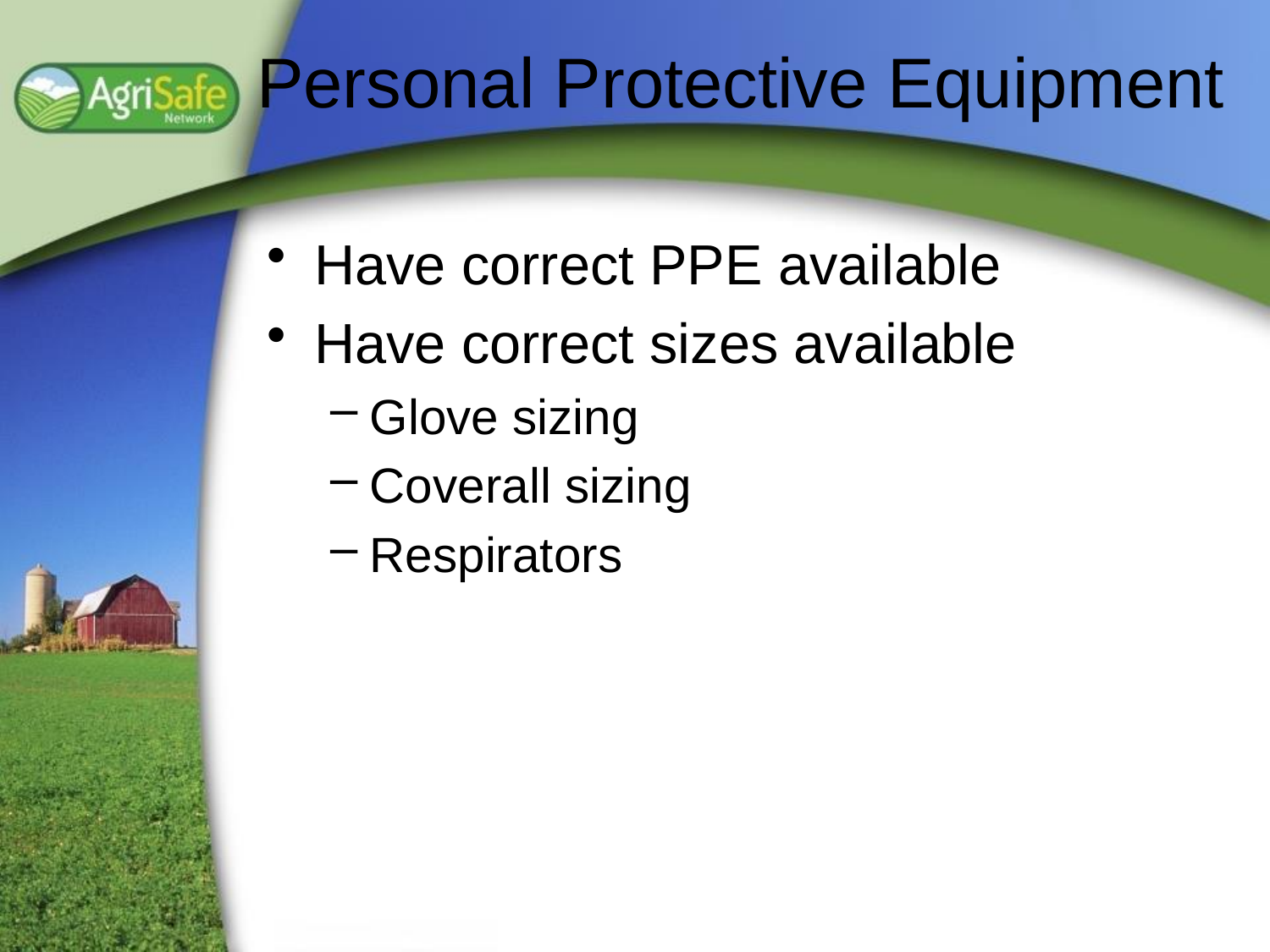

# Personal Protective Equipment
Have correct PPE available
Have correct sizes available
Glove sizing
Coverall sizing
Respirators